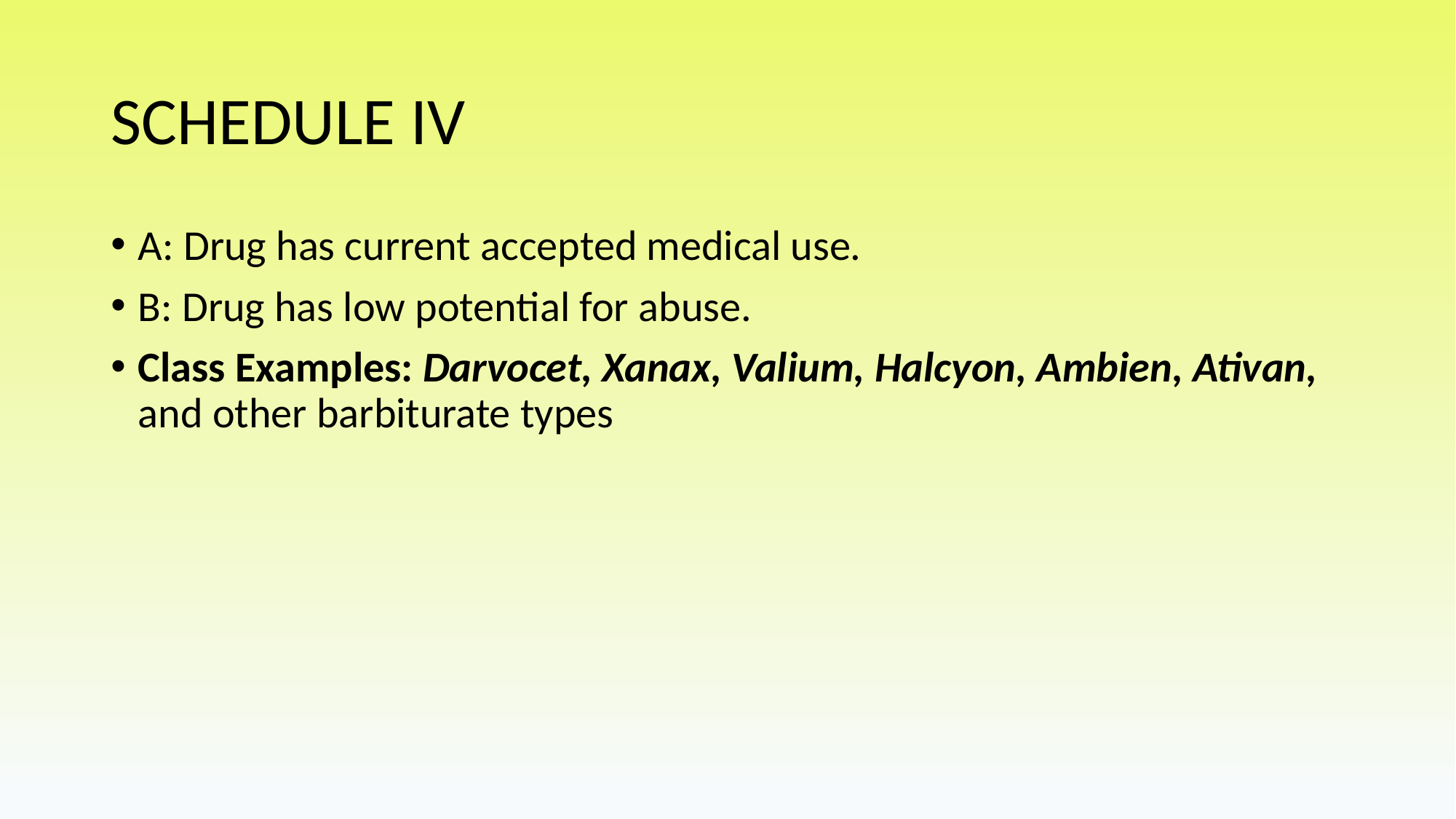

# SCHEDULE IV
A: Drug has current accepted medical use.
B: Drug has low potential for abuse.
Class Examples: Darvocet, Xanax, Valium, Halcyon, Ambien, Ativan, and other barbiturate types